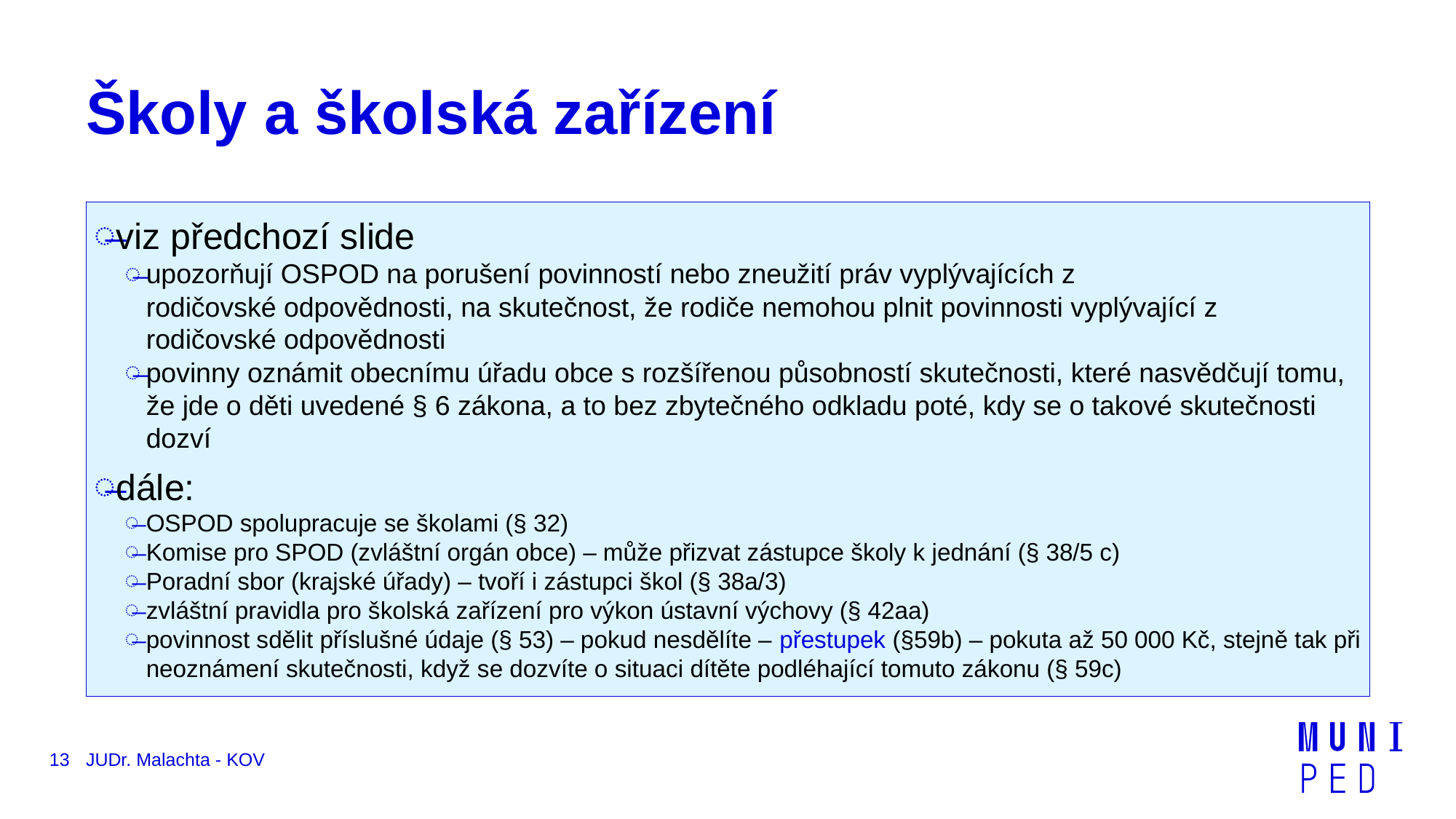

# Školy a školská zařízení
viz předchozí slide
upozorňují OSPOD na porušení povinností nebo zneužití práv vyplývajících z rodičovské odpovědnosti, na skutečnost, že rodiče nemohou plnit povinnosti vyplývající z rodičovské odpovědnosti
povinny oznámit obecnímu úřadu obce s rozšířenou působností skutečnosti, které nasvědčují tomu, že jde o děti uvedené § 6 zákona, a to bez zbytečného odkladu poté, kdy se o takové skutečnosti dozví
dále:
OSPOD spolupracuje se školami (§ 32)
Komise pro SPOD (zvláštní orgán obce) – může přizvat zástupce školy k jednání (§ 38/5 c)
Poradní sbor (krajské úřady) – tvoří i zástupci škol (§ 38a/3)
zvláštní pravidla pro školská zařízení pro výkon ústavní výchovy (§ 42aa)
povinnost sdělit příslušné údaje (§ 53) – pokud nesdělíte – přestupek (§59b) – pokuta až 50 000 Kč, stejně tak při neoznámení skutečnosti, když se dozvíte o situaci dítěte podléhající tomuto zákonu (§ 59c)
13
JUDr. Malachta - KOV